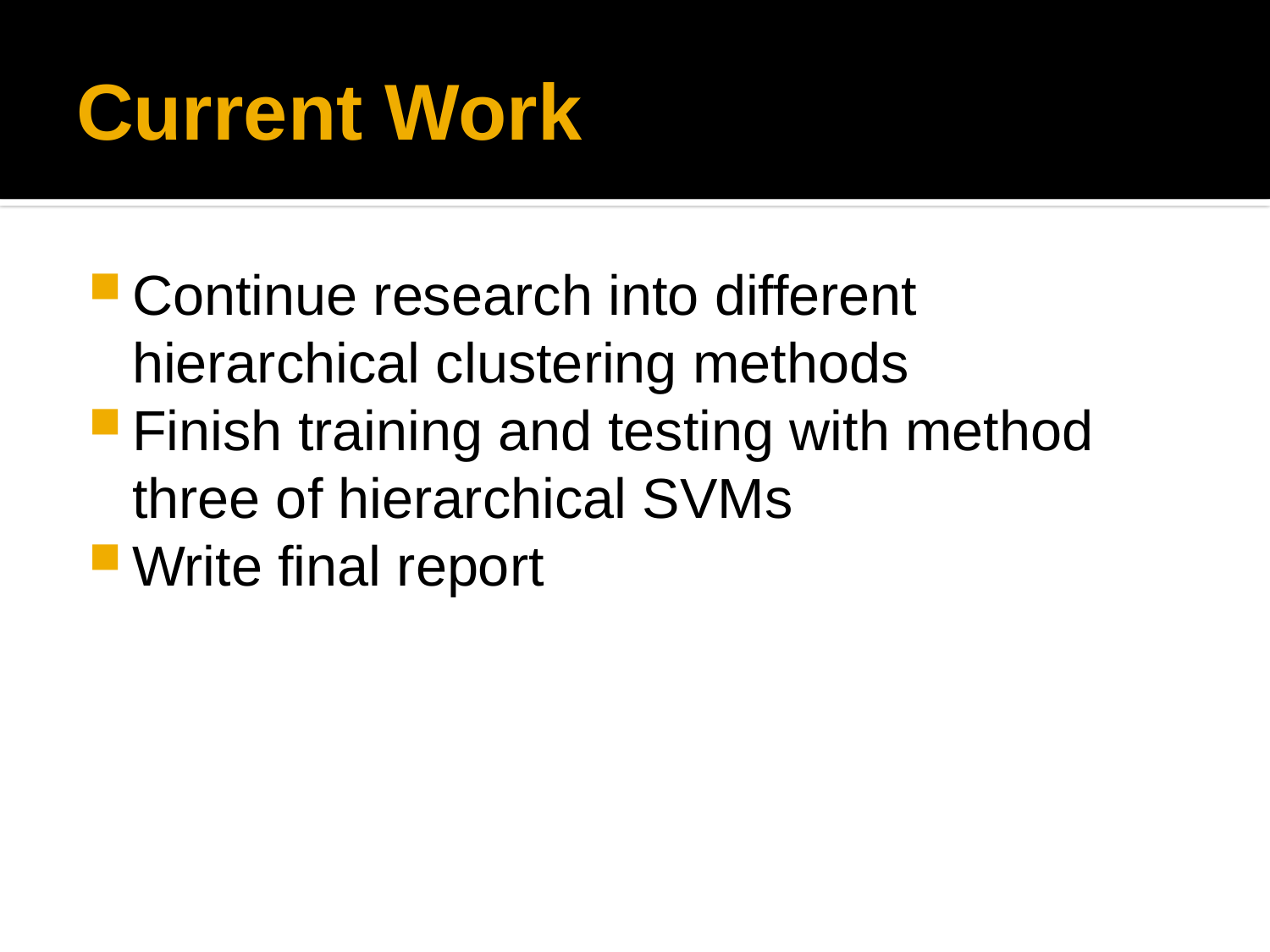

# Current Work
Continue research into different hierarchical clustering methods
Finish training and testing with method three of hierarchical SVMs
Write final report